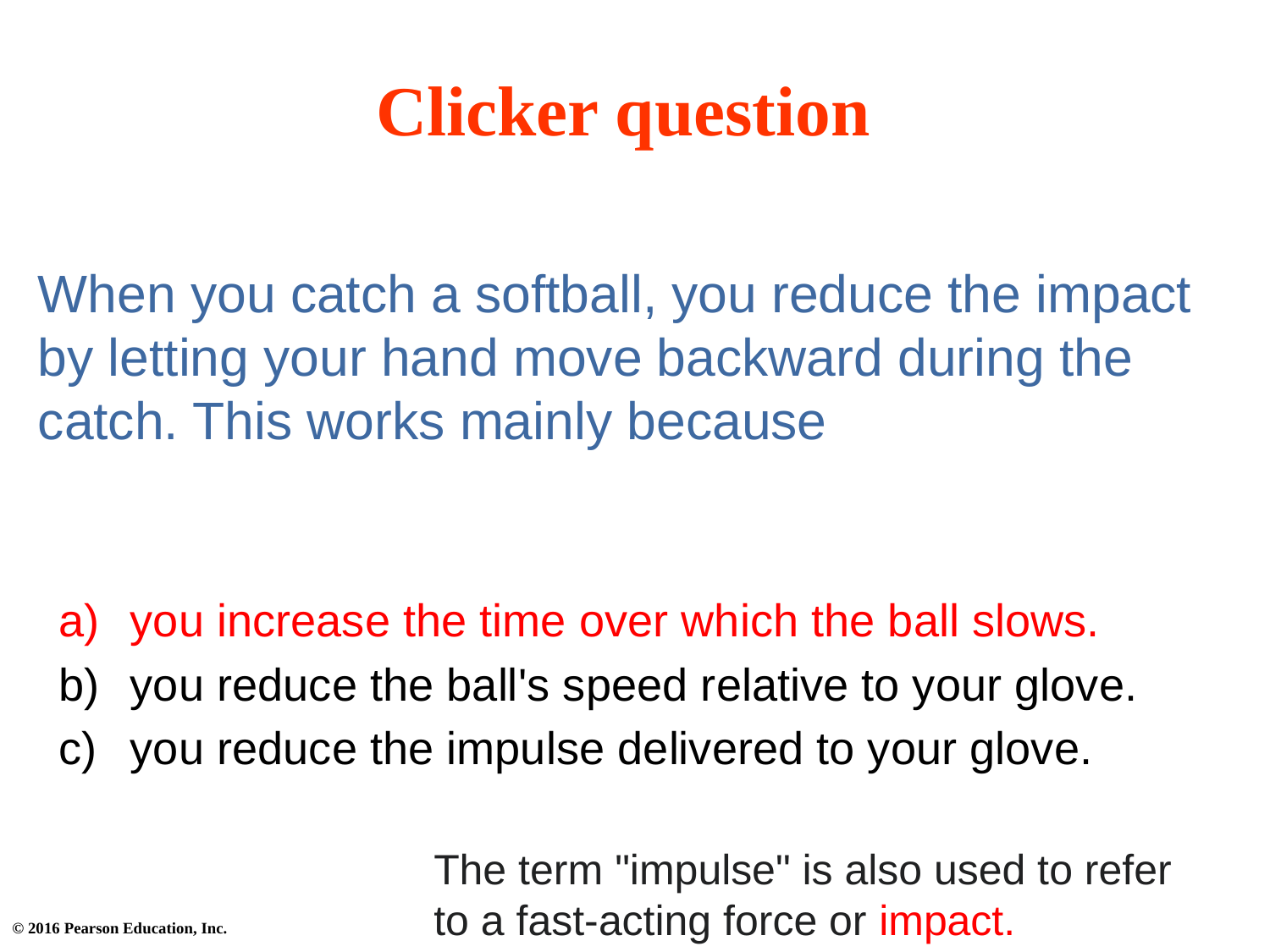

Clicker question
# When you catch a softball, you reduce the impact by letting your hand move backward during the catch. This works mainly because
you increase the time over which the ball slows.
you reduce the ball's speed relative to your glove.
you reduce the impulse delivered to your glove.
The term "impulse" is also used to refer to a fast-acting force or impact.
© 2016 Pearson Education, Inc.